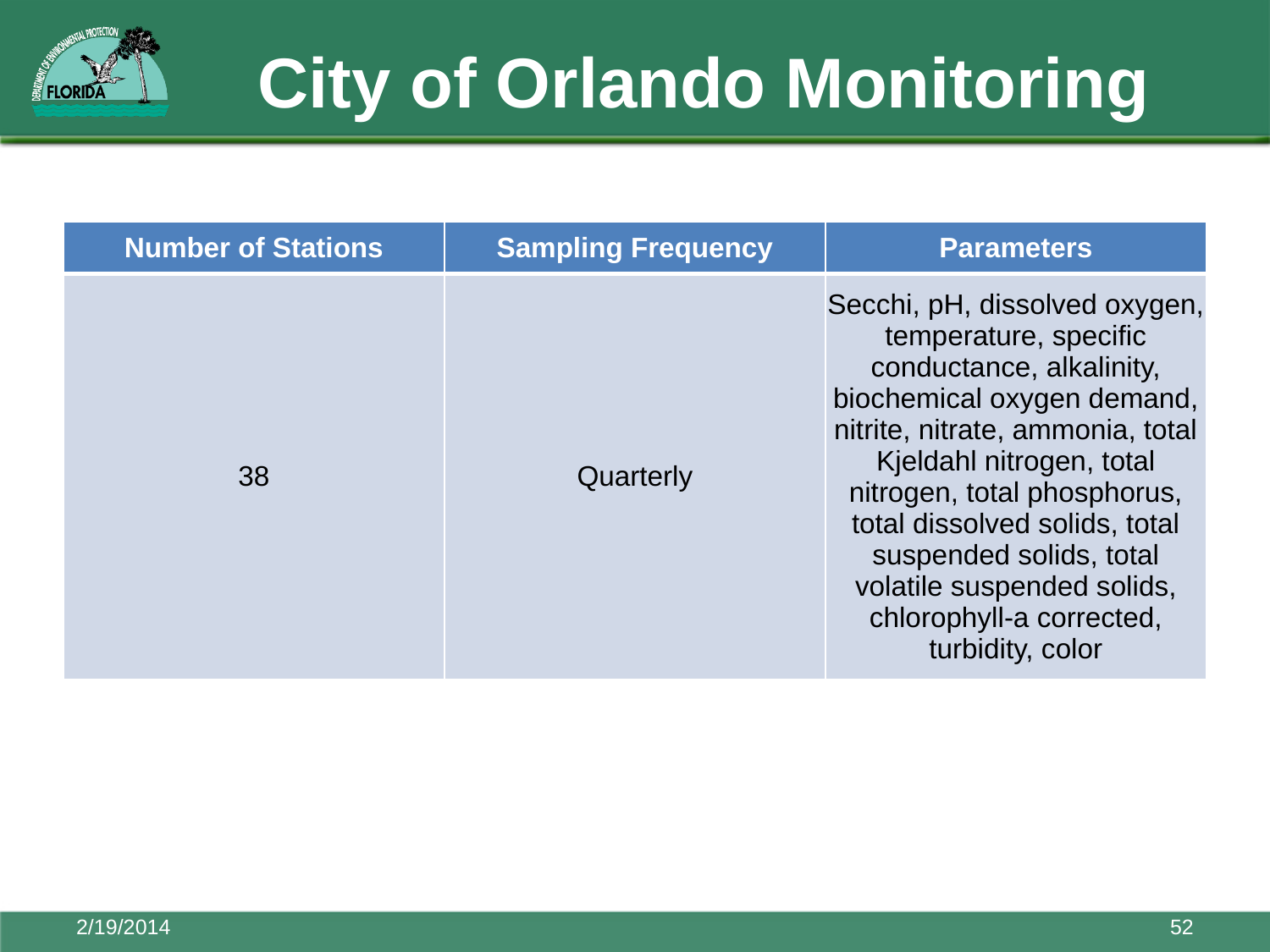

# City of Orlando Monitoring
| Number of Stations | Sampling Frequency | Parameters |
| --- | --- | --- |
| 38 | Quarterly | Secchi, pH, dissolved oxygen, temperature, specific conductance, alkalinity, biochemical oxygen demand, nitrite, nitrate, ammonia, total Kjeldahl nitrogen, total nitrogen, total phosphorus, total dissolved solids, total suspended solids, total volatile suspended solids, chlorophyll-a corrected, turbidity, color |
2/19/2014
52